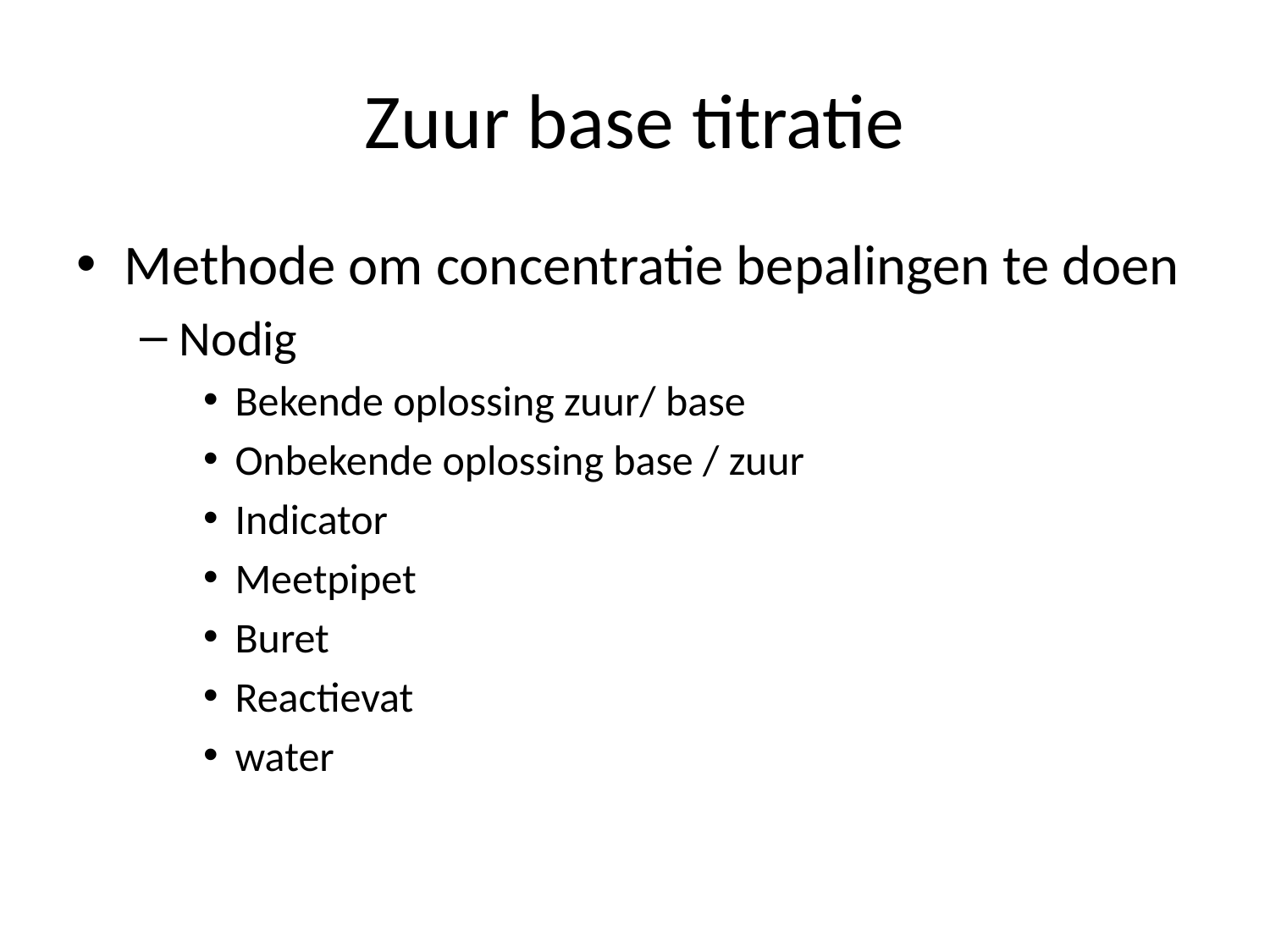

# Zuur base titratie
Methode om concentratie bepalingen te doen
Nodig
Bekende oplossing zuur/ base
Onbekende oplossing base / zuur
Indicator
Meetpipet
Buret
Reactievat
water